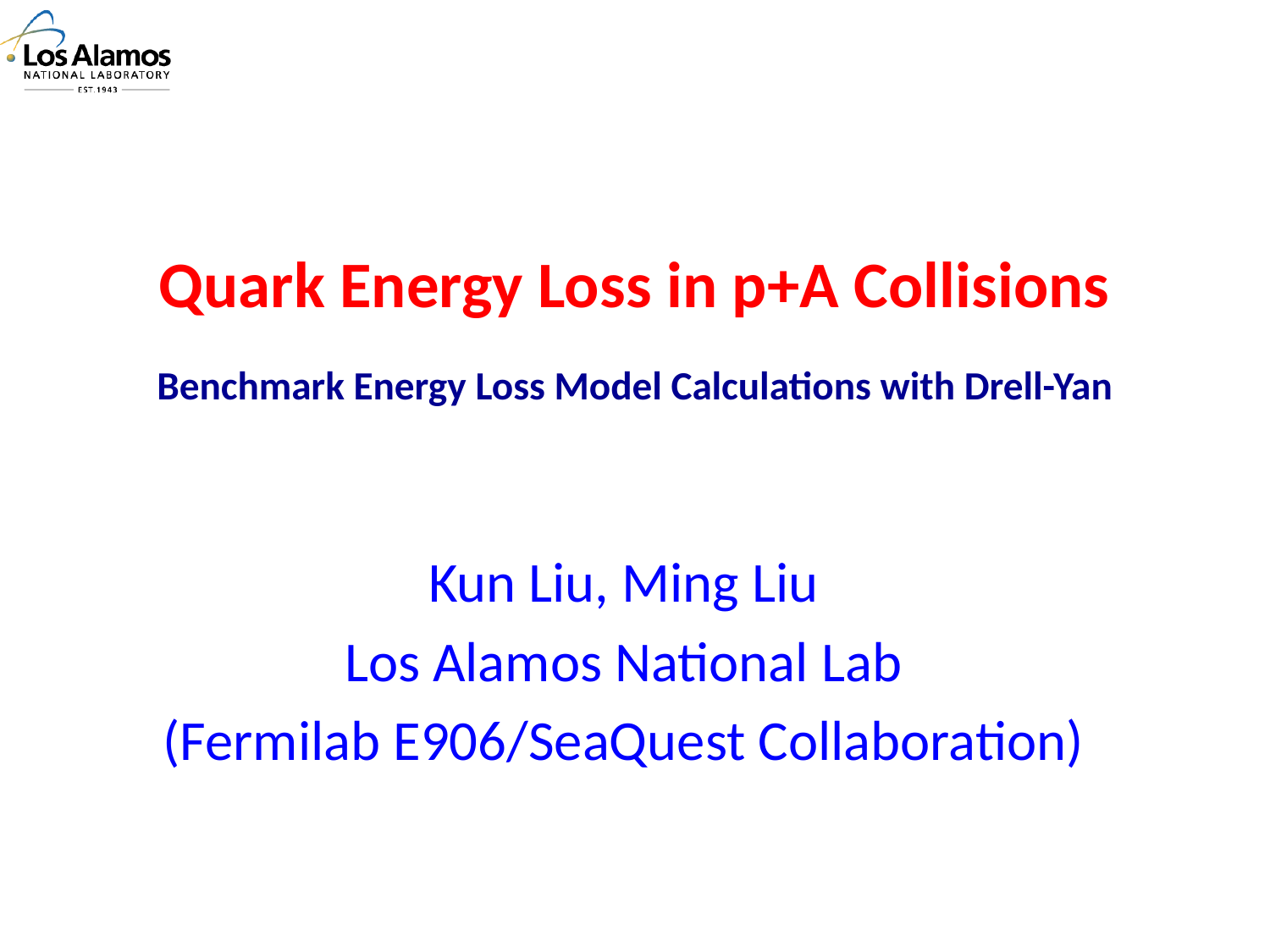

# Quark Energy Loss in p+A Collisions Benchmark Energy Loss Model Calculations with Drell-Yan
Kun Liu, Ming Liu
Los Alamos National Lab
(Fermilab E906/SeaQuest Collaboration)